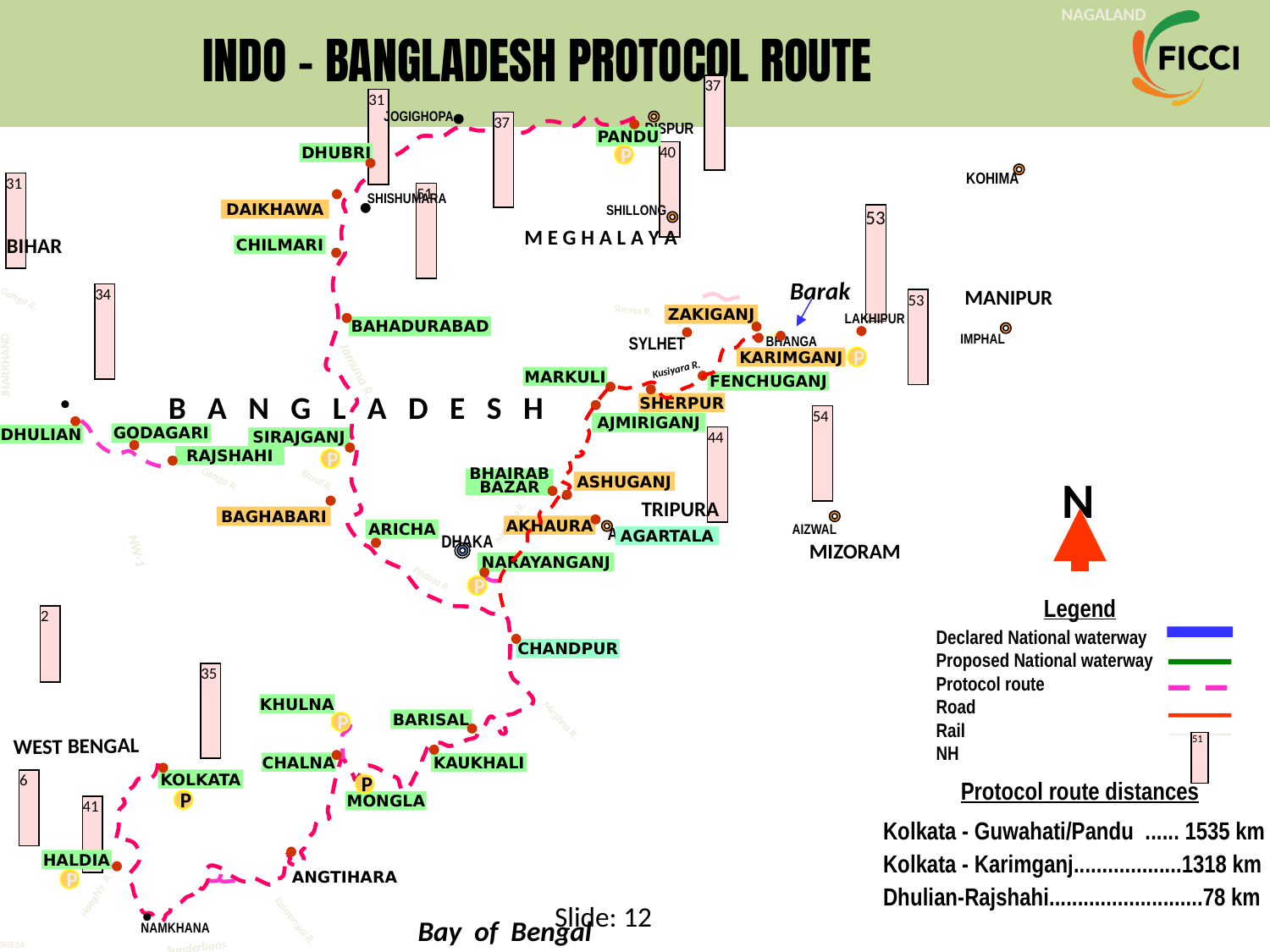

NAGALAND
INDO – BANGLADESH PROTOCOL ROUTE
JOGIGHOPA
PANDU
DHUBRI
SHISHUMARA
DAIKHAWA
SHILLONG
BIHAR
CHILMARI
MANIPUR
ZAKIGANJ
BAHADURABAD
KARIMGANJ
MARKULI
FENCHUGANJ
SHERPUR
AJMIRIGANJ
GODAGARI
DHULIAN
SIRAJGANJ
RAJSHAHI
BHAIRAB BAZAR
ASHUGANJ
TRIPURA
BAGHABARI
AKHAURA
ARICHA
AIZWAL
AGARTALA
MIZORAM
NARAYANGANJ
CHANDPUR
KHULNA
BARISAL
WEST BENGAL
CHALNA
KAUKHALI
KOLKATA
MONGLA
HALDIA
ANGTIHARA
NAMKHANA

P

P

P

P

P

P

P

P

DISPUR
KOHIMA
M E G H A L A Y A
Barak
LAKHIPUR
IMPHAL
SYLHET
BHANGA
B   A   N   G   L   A   D   E   S   H
AGARTALA
DHAKA
Bay  of  Bengal
Ganga R.
Surma R.
JHARKHAND
Jamuna R.
Kusiyara R.
Ganga R.
Baral R.
Meghna R.`
Padma R.
Meghna R.
Hooghly  R.
Raimangal R.
Sunderbans
37
31
37
40
31
51
34
53
54
44
2
35
6
41
53

N

Legend

51
Protocol route distances
Kolkata - Guwahati/Pandu  ...... 1535 km
Kolkata - Karimganj...................1318 km
Dhulian-Rajshahi...........................78 km
Declared National waterway
Proposed National waterway
Protocol route
Road
Rail
NH
NW-1
12
ORISSA